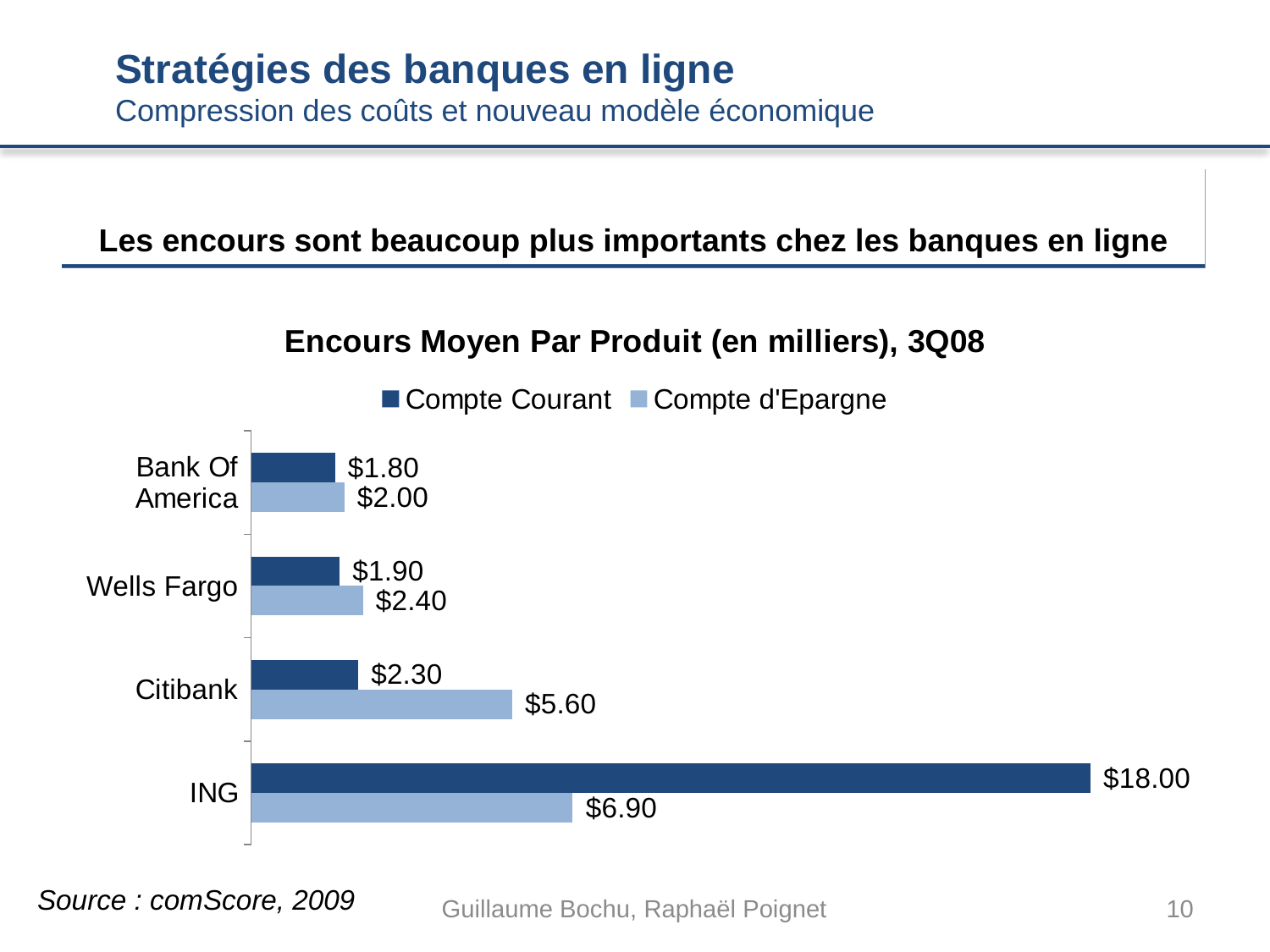

# Stratégies des banques en ligne Compression des coûts et nouveau modèle économique
Les encours sont beaucoup plus importants chez les banques en ligne

### Chart: Encours Moyen Par Produit (en milliers), 3Q08

| Category | Compte d'Epargne | Compte Courant |
|---|---|---|
| ING | 6.9 | 18.0 |
| Citibank | 5.6 | 2.3 |
| Wells Fargo | 2.4 | 1.9 |
| Bank Of America | 2.0 | 1.8 |
Source : comScore, 2009
Guillaume Bochu, Raphaël Poignet
10